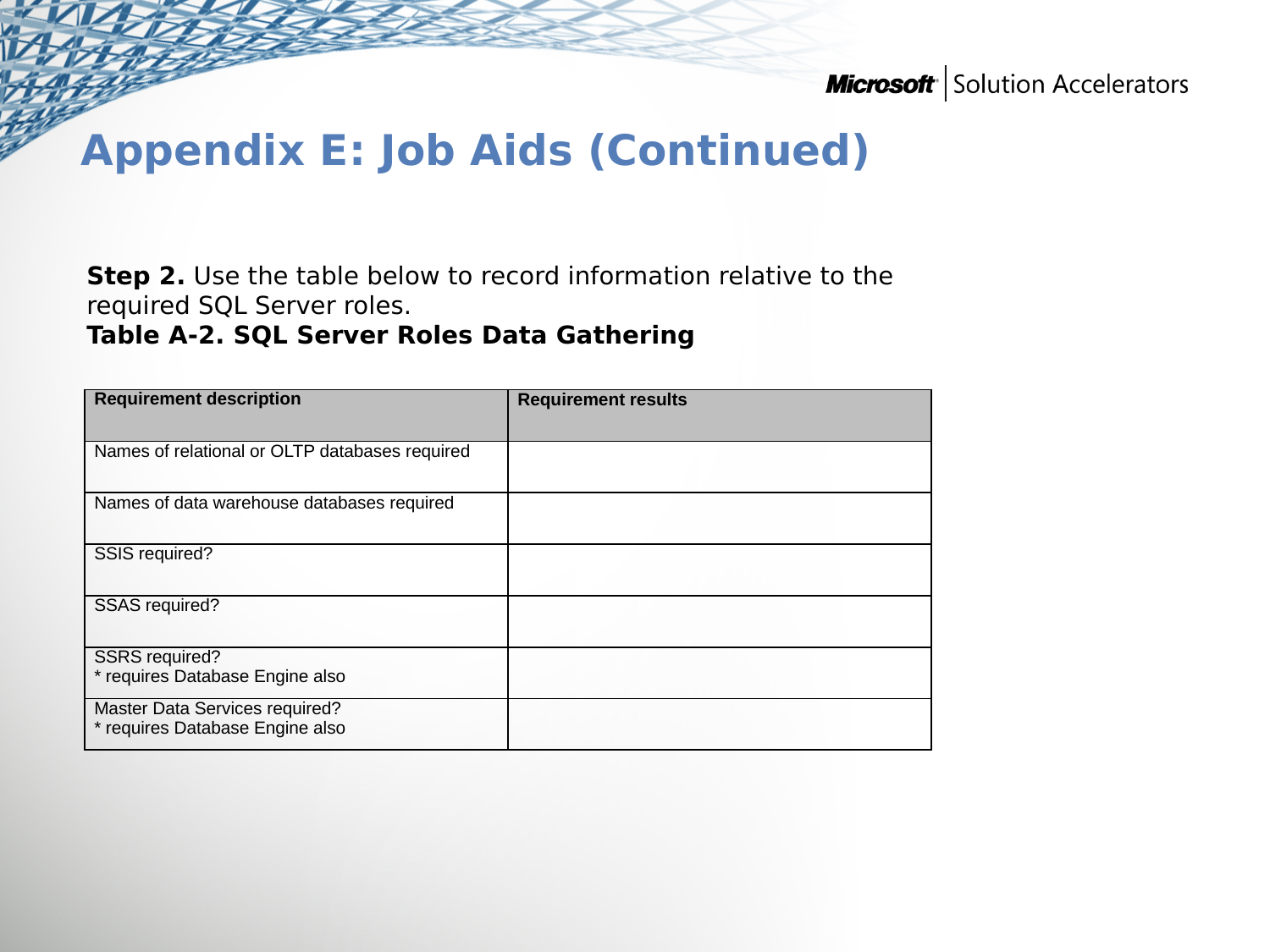

# Appendix E: Job Aids (Continued)
Step 2. Use the table below to record information relative to the required SQL Server roles.
Table A-2. SQL Server Roles Data Gathering

| Requirement description | Requirement results |
| --- | --- |
| Names of relational or OLTP databases required |  |
| Names of data warehouse databases required |  |
| SSIS required? |  |
| SSAS required? |  |
| SSRS required? \* requires Database Engine also |  |
| Master Data Services required? \* requires Database Engine also |  |